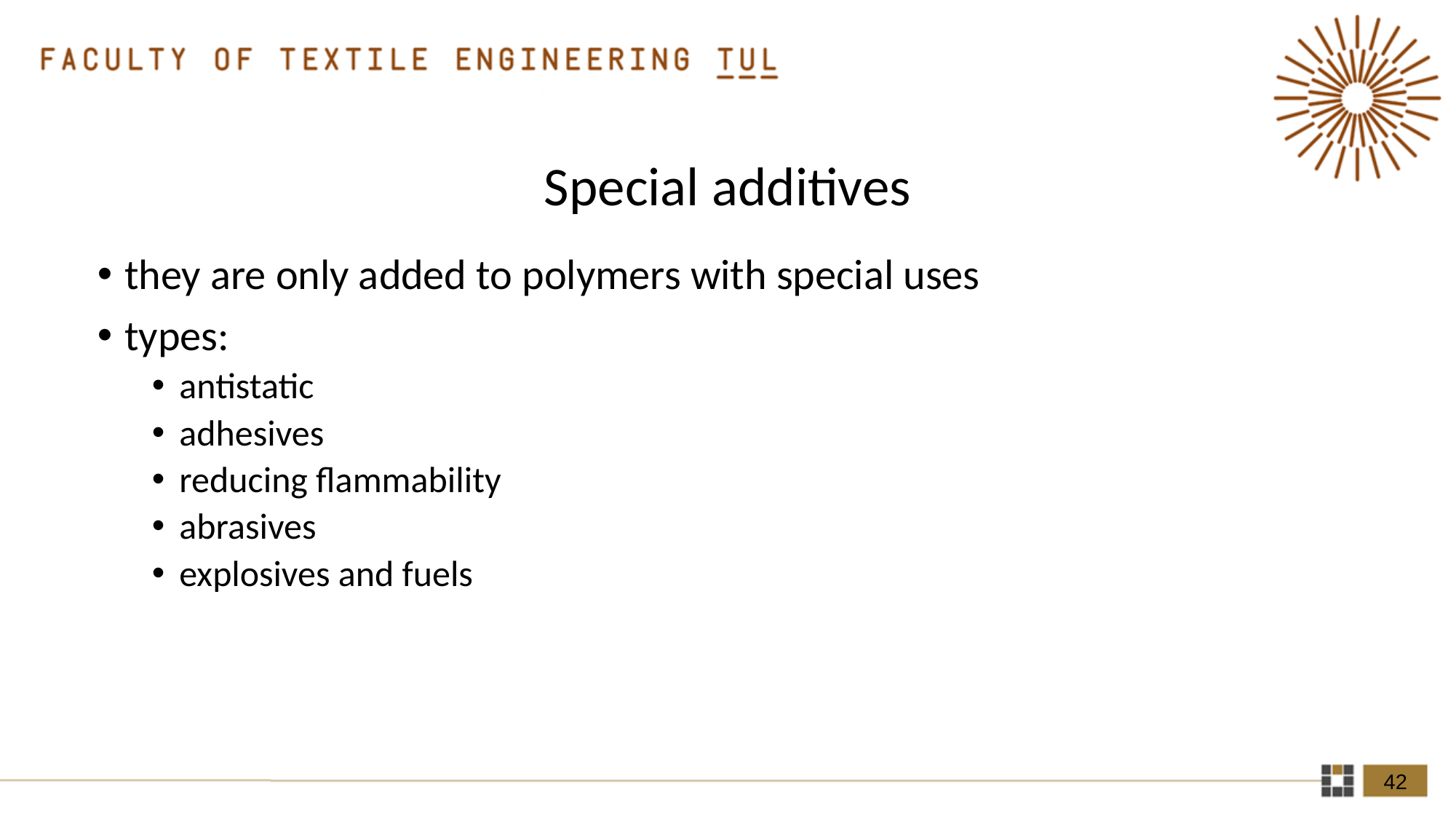

# Special additives
they are only added to polymers with special uses
types:
antistatic
adhesives
reducing flammability
abrasives
explosives and fuels
42